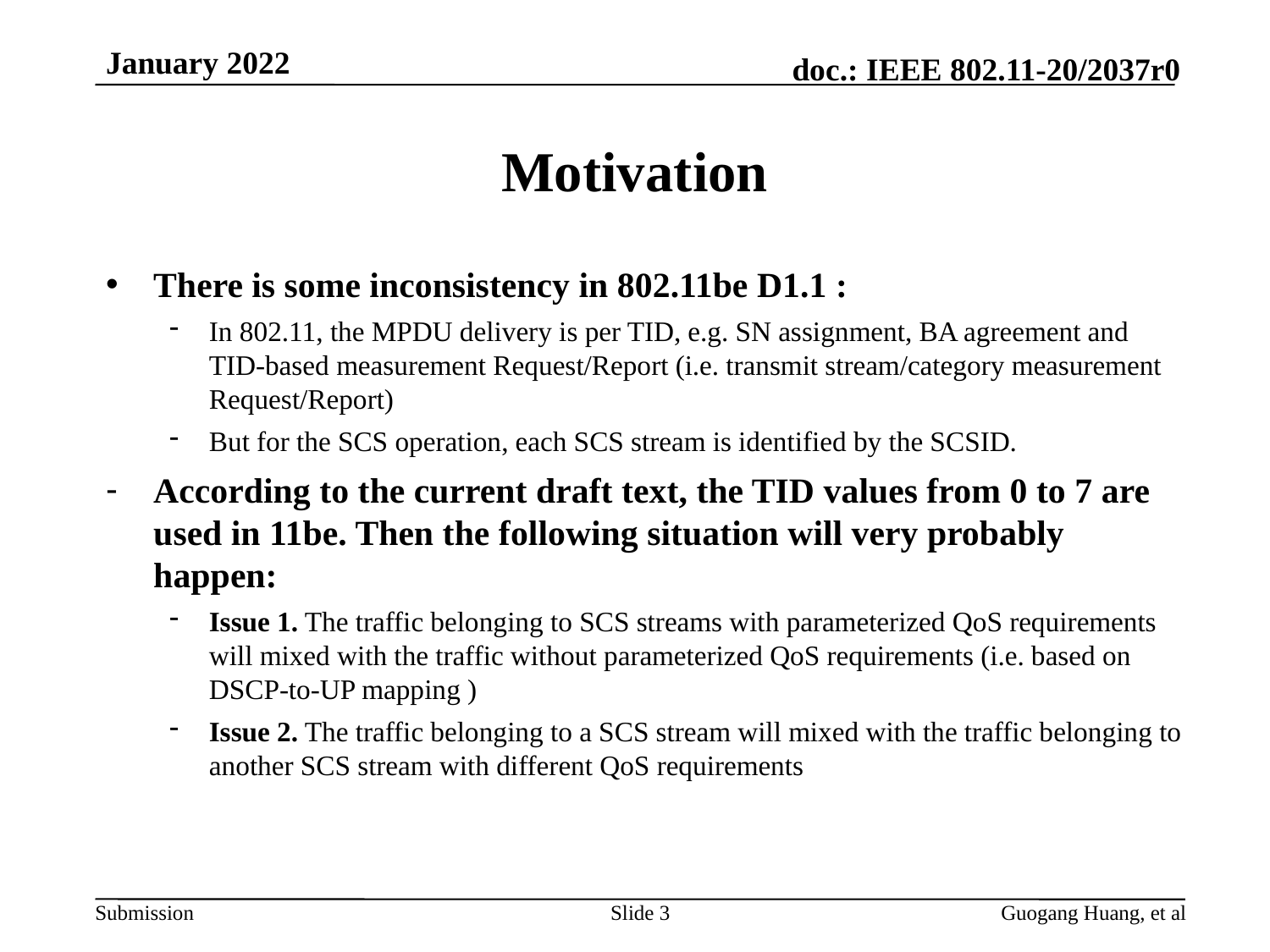

# Motivation
There is some inconsistency in 802.11be D1.1 :
In 802.11, the MPDU delivery is per TID, e.g. SN assignment, BA agreement and TID-based measurement Request/Report (i.e. transmit stream/category measurement Request/Report)
But for the SCS operation, each SCS stream is identified by the SCSID.
According to the current draft text, the TID values from 0 to 7 are used in 11be. Then the following situation will very probably happen:
Issue 1. The traffic belonging to SCS streams with parameterized QoS requirements will mixed with the traffic without parameterized QoS requirements (i.e. based on DSCP-to-UP mapping )
Issue 2. The traffic belonging to a SCS stream will mixed with the traffic belonging to another SCS stream with different QoS requirements
Slide 3
Guogang Huang, et al